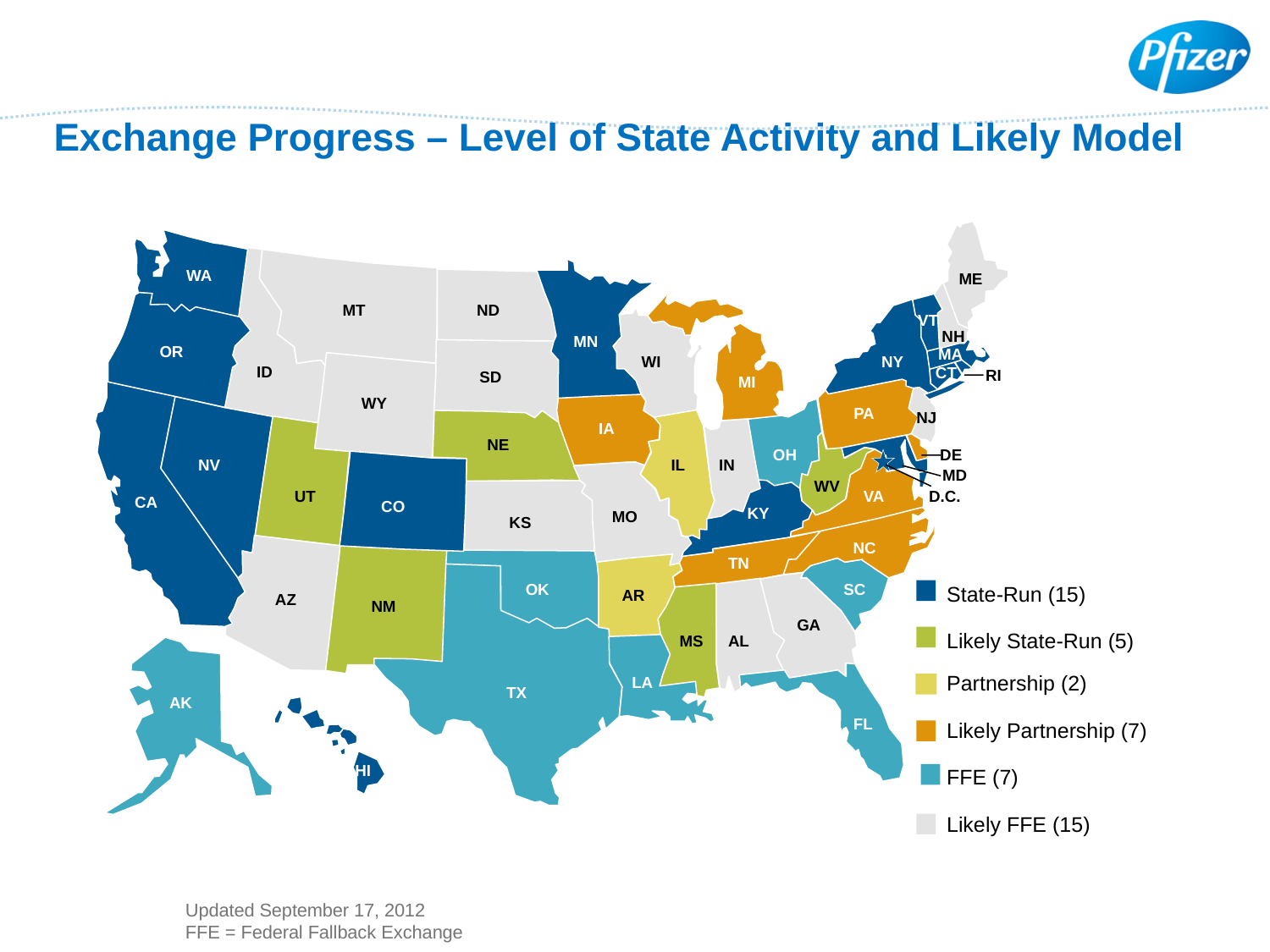

Status of Exchange Implementation
Exchange Progress – Level of State Activity and Likely Model

WA
ME

MT
ND

VT

NH
MN

OR
MA
NY
WI

ID

CT
RI
SD
MI

WY

PA
NJ

IA

NE

OH
DE

NV
IL
IN

MD

WV

UT
VA
D.C.
CA
CO
KY
MO

KS

NC

TN

OK
SC

State-Run (15)

AR
AZ
NM
GA

Likely State-Run (5)
MS
AL

LA

Partnership (2)
TX
AK

FL
Likely Partnership (7)

HI
FFE (7)

Likely FFE (15)

Updated September 17, 2012
FFE = Federal Fallback Exchange